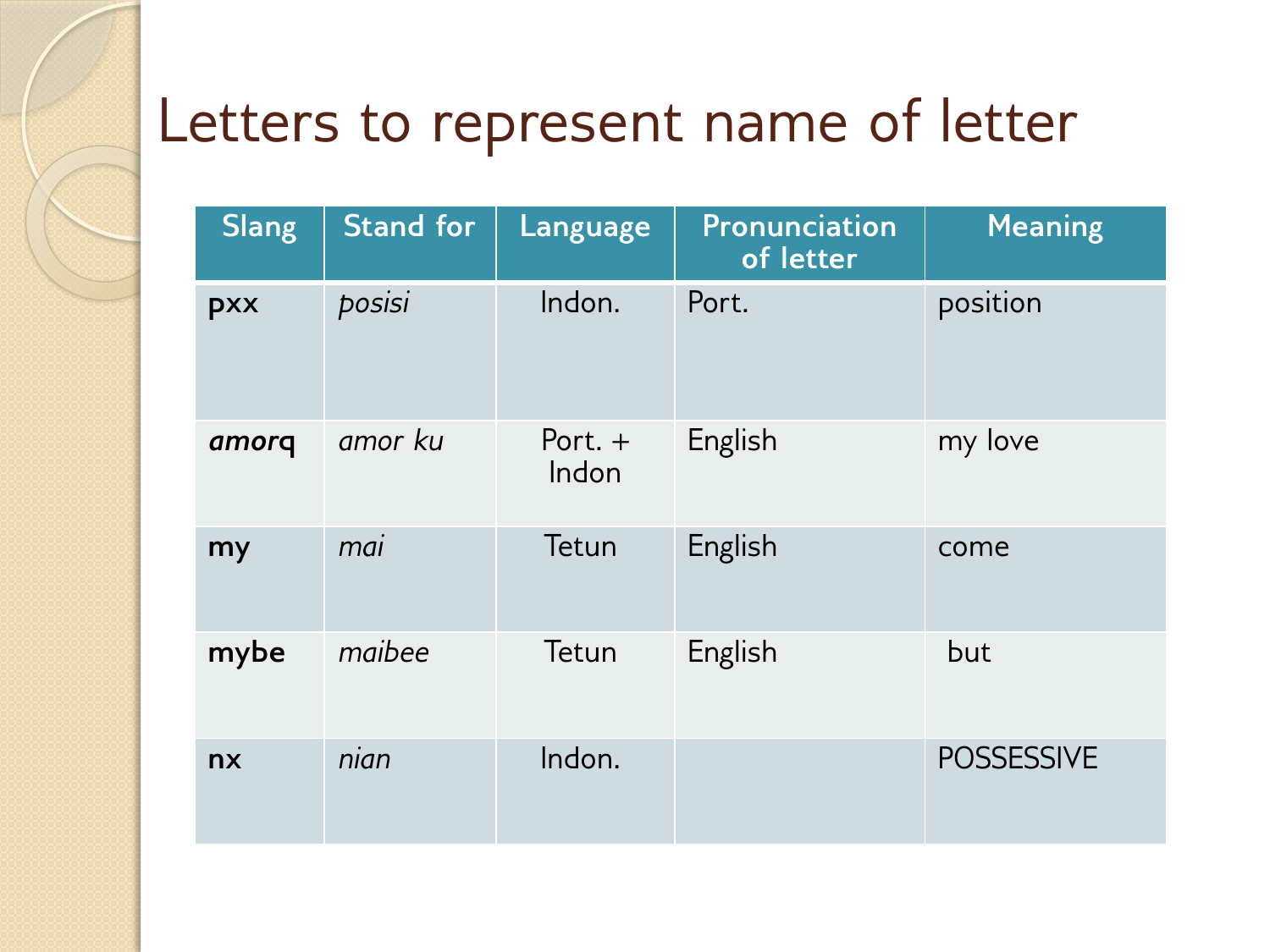

# Letters to represent name of letter

| Slang | Stand for | Language | Pronunciation of letter | Meaning |
| --- | --- | --- | --- | --- |
| pxx | posisi | Indon. | Port. | position |
| amorq | amor ku | Port. + Indon | English | my love |
| my | mai | Tetun | English | come |
| mybe | maibee | Tetun | English | but |
| nx | nian | Indon. |  | possessive |